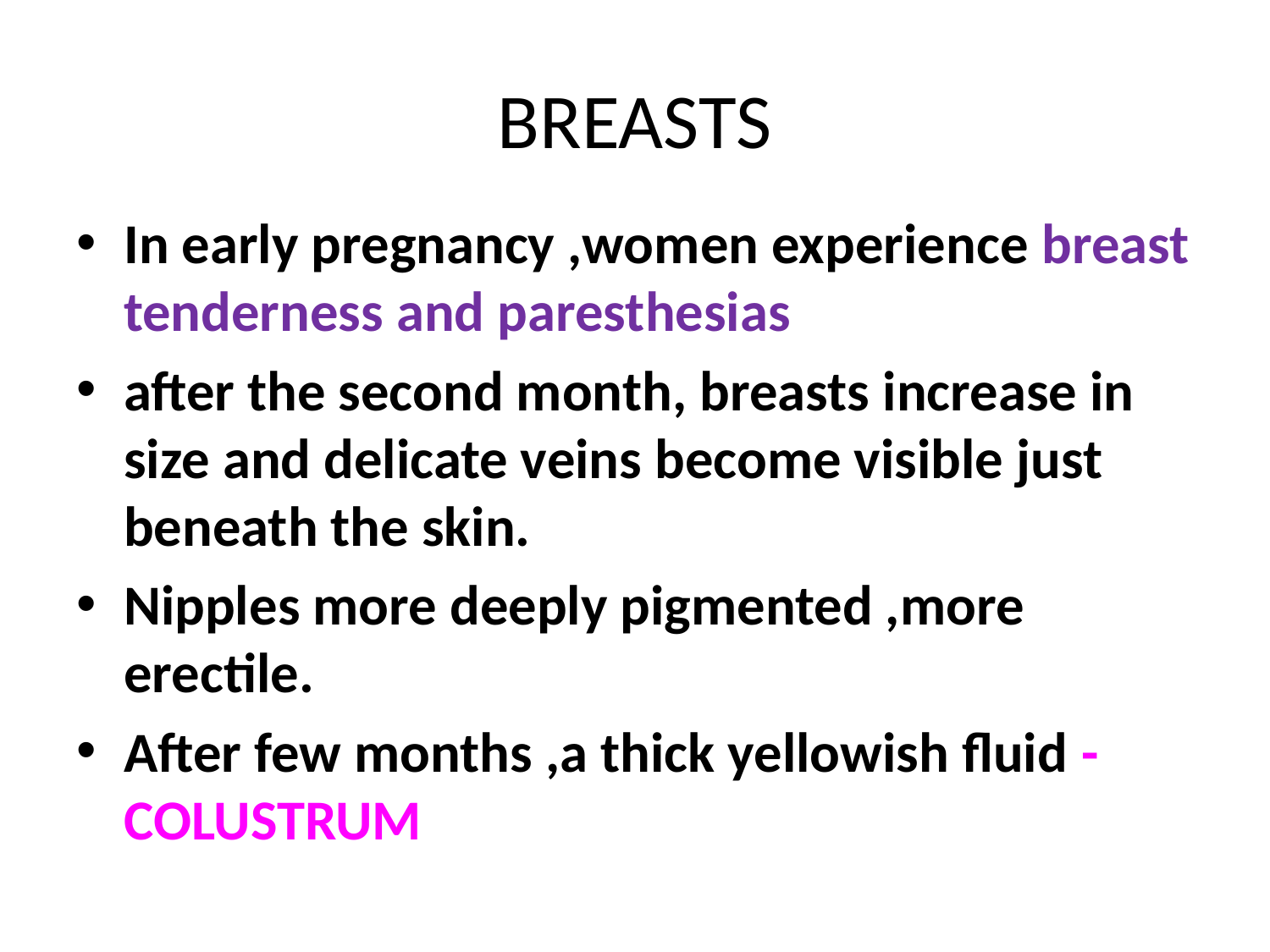

# BREASTS
In early pregnancy ,women experience breast tenderness and paresthesias
after the second month, breasts increase in size and delicate veins become visible just beneath the skin.
Nipples more deeply pigmented ,more erectile.
After few months ,a thick yellowish fluid -COLUSTRUM